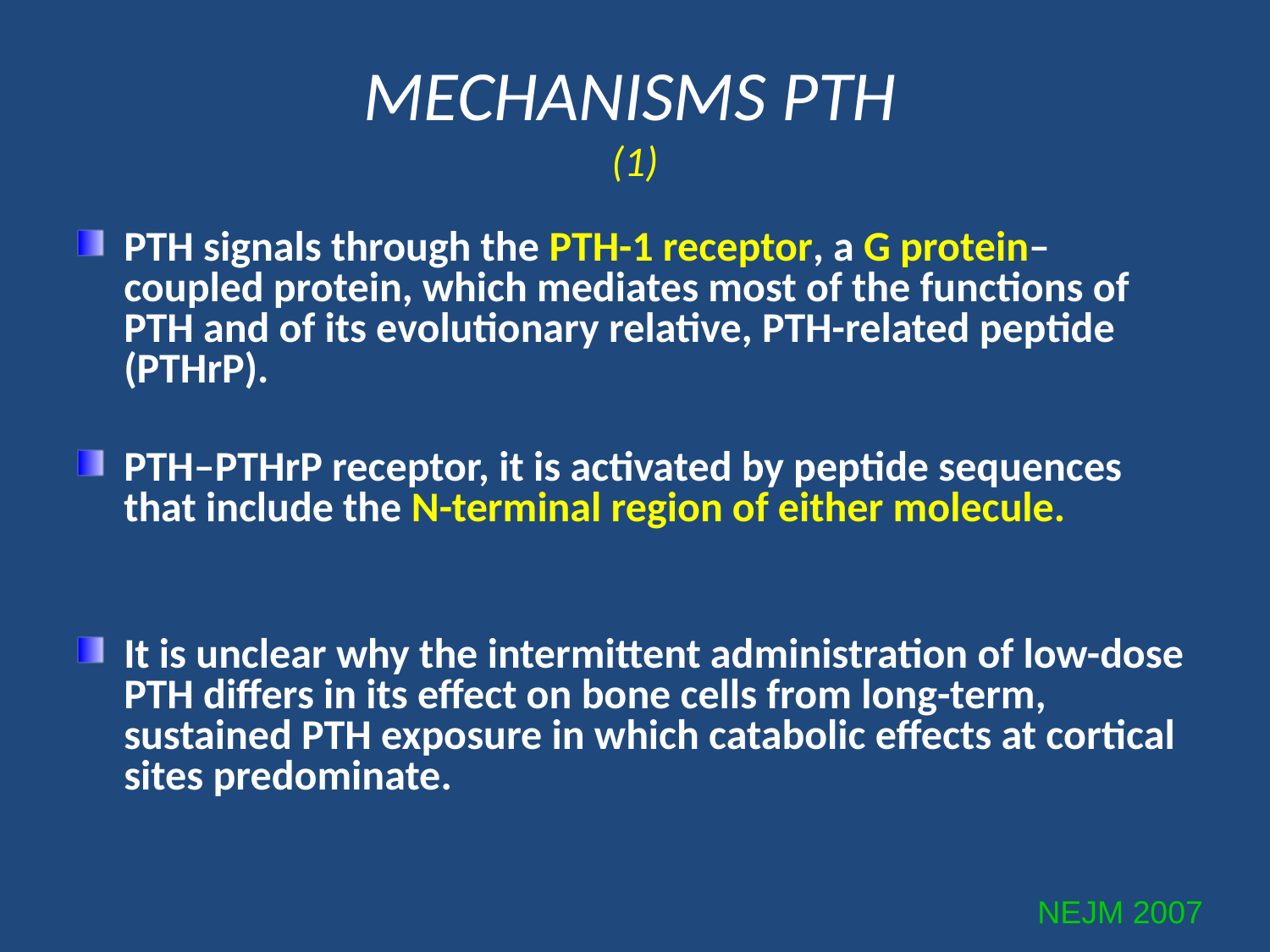

# MECHANISMS PTH (1)
PTH signals through the PTH-1 receptor, a G protein– coupled protein, which mediates most of the functions of PTH and of its evolutionary relative, PTH-related peptide (PTHrP).

PTH–PTHrP receptor, it is activated by peptide sequences that include the N-terminal region of either molecule.

It is unclear why the intermittent administration of low-dose PTH differs in its effect on bone cells from long-term, sustained PTH exposure in which catabolic effects at cortical sites predominate.

NEJM 2007